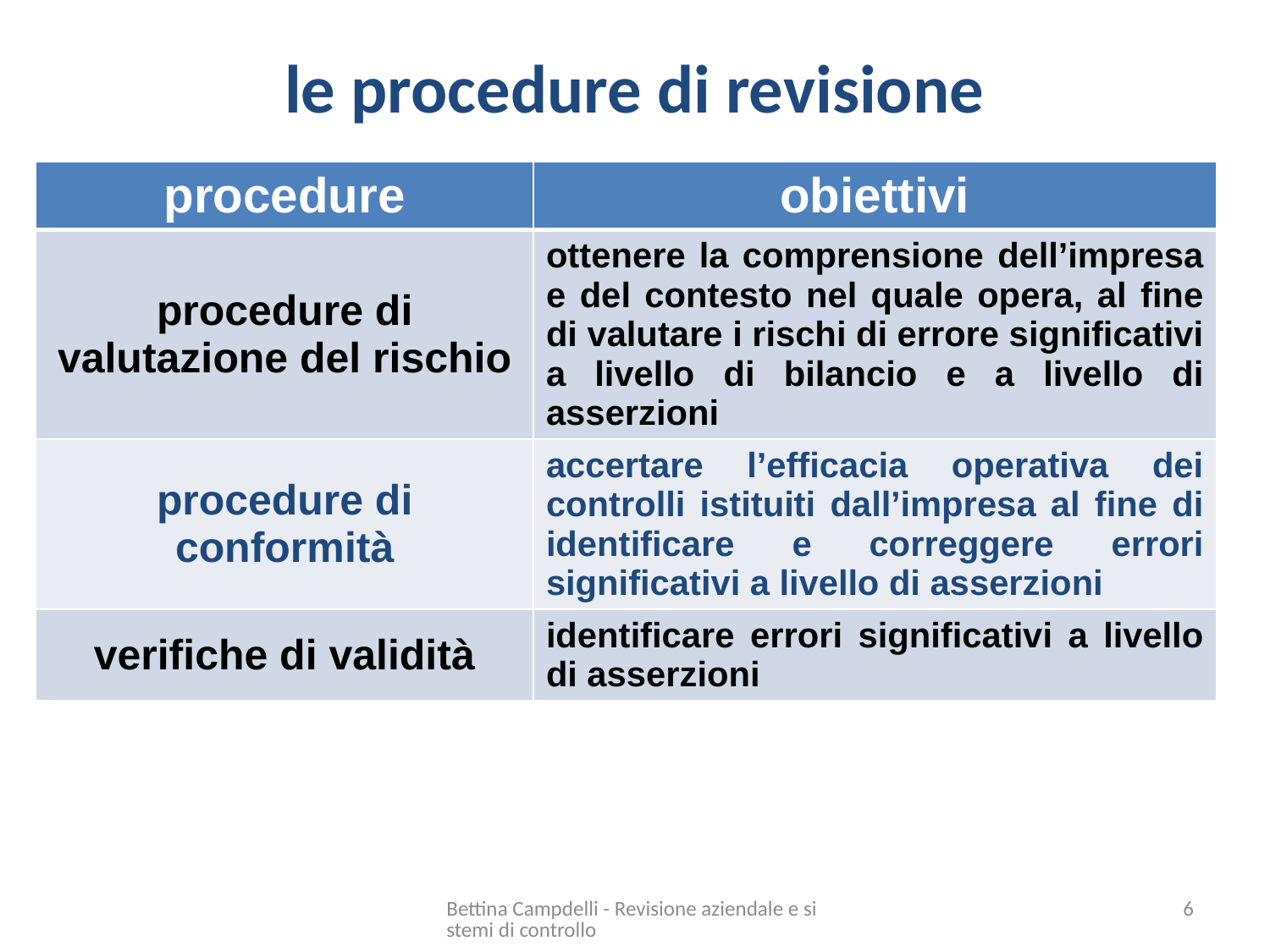

# le procedure di revisione
| procedure | obiettivi |
| --- | --- |
| procedure di valutazione del rischio | ottenere la comprensione dell’impresa e del contesto nel quale opera, al fine di valutare i rischi di errore significativi a livello di bilancio e a livello di asserzioni |
| procedure di conformità | accertare l’efficacia operativa dei controlli istituiti dall’impresa al fine di identificare e correggere errori significativi a livello di asserzioni |
| verifiche di validità | identificare errori significativi a livello di asserzioni |
Bettina Campdelli - Revisione aziendale e sistemi di controllo
6